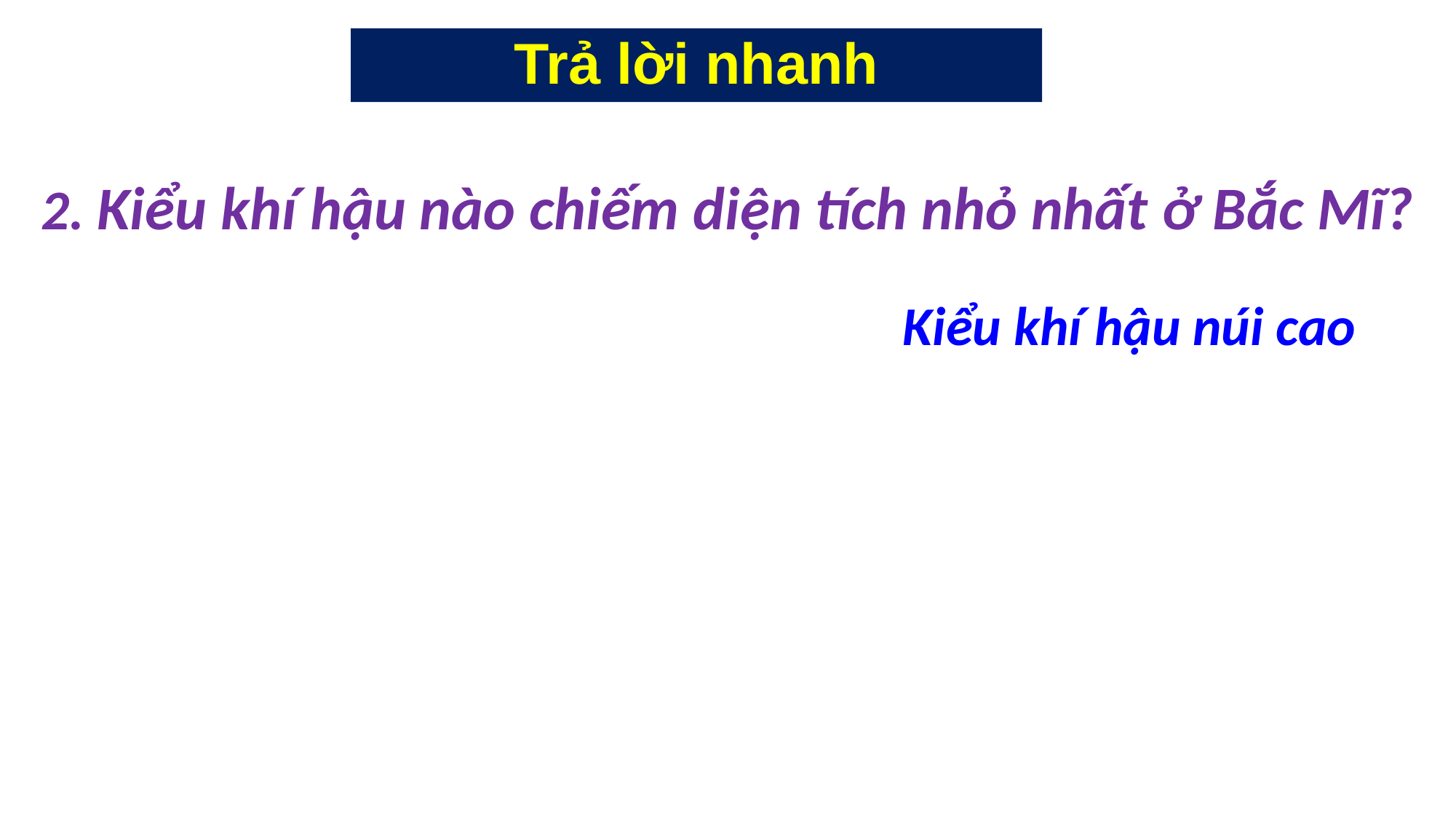

# Trả lời nhanh
2. Kiểu khí hậu nào chiếm diện tích nhỏ nhất ở Bắc Mĩ?
Kiểu khí hậu núi cao
4
3
1
2